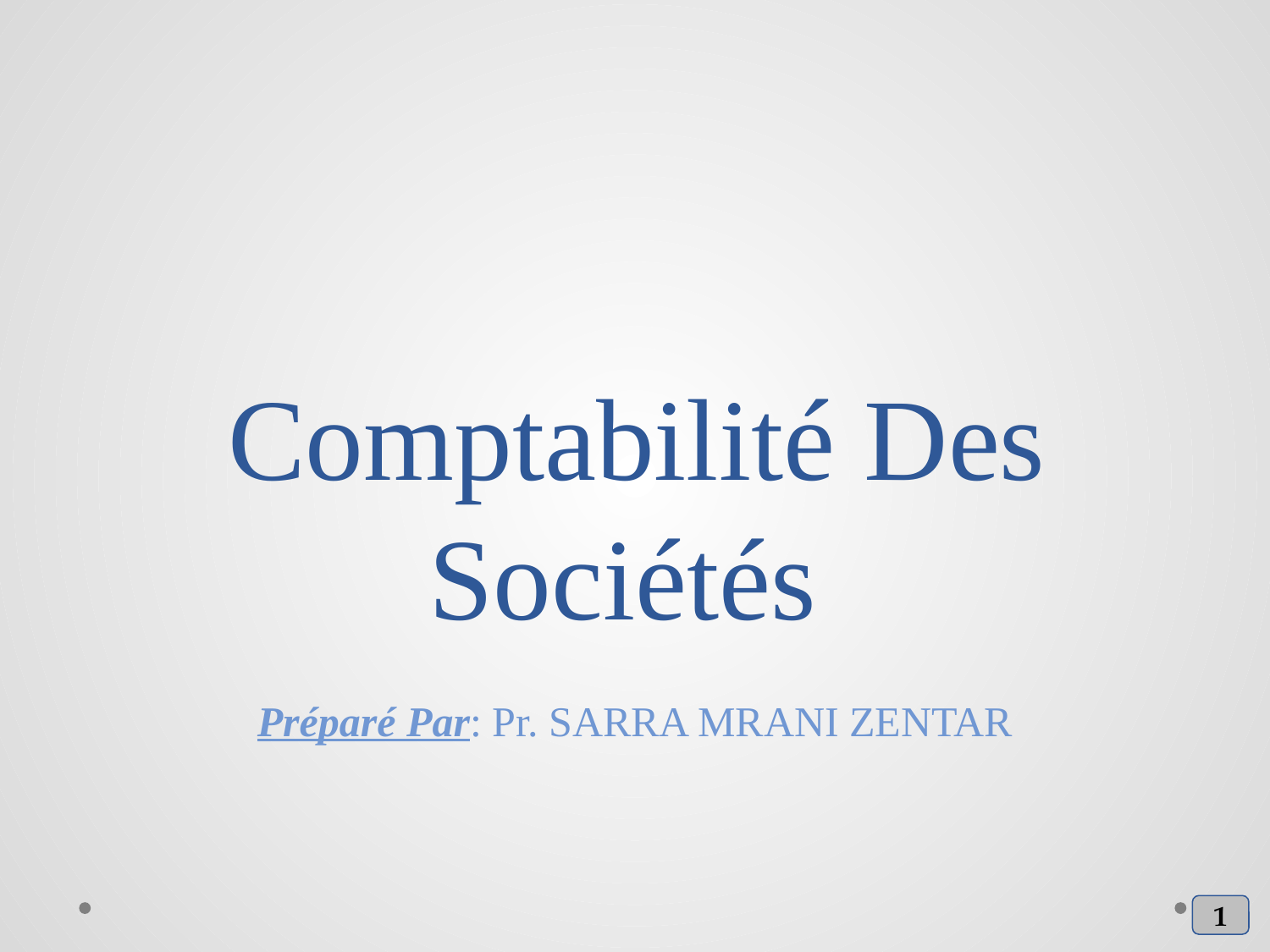

# Comptabilité Des Sociétés
Préparé Par: Pr. SARRA MRANI ZENTAR
1